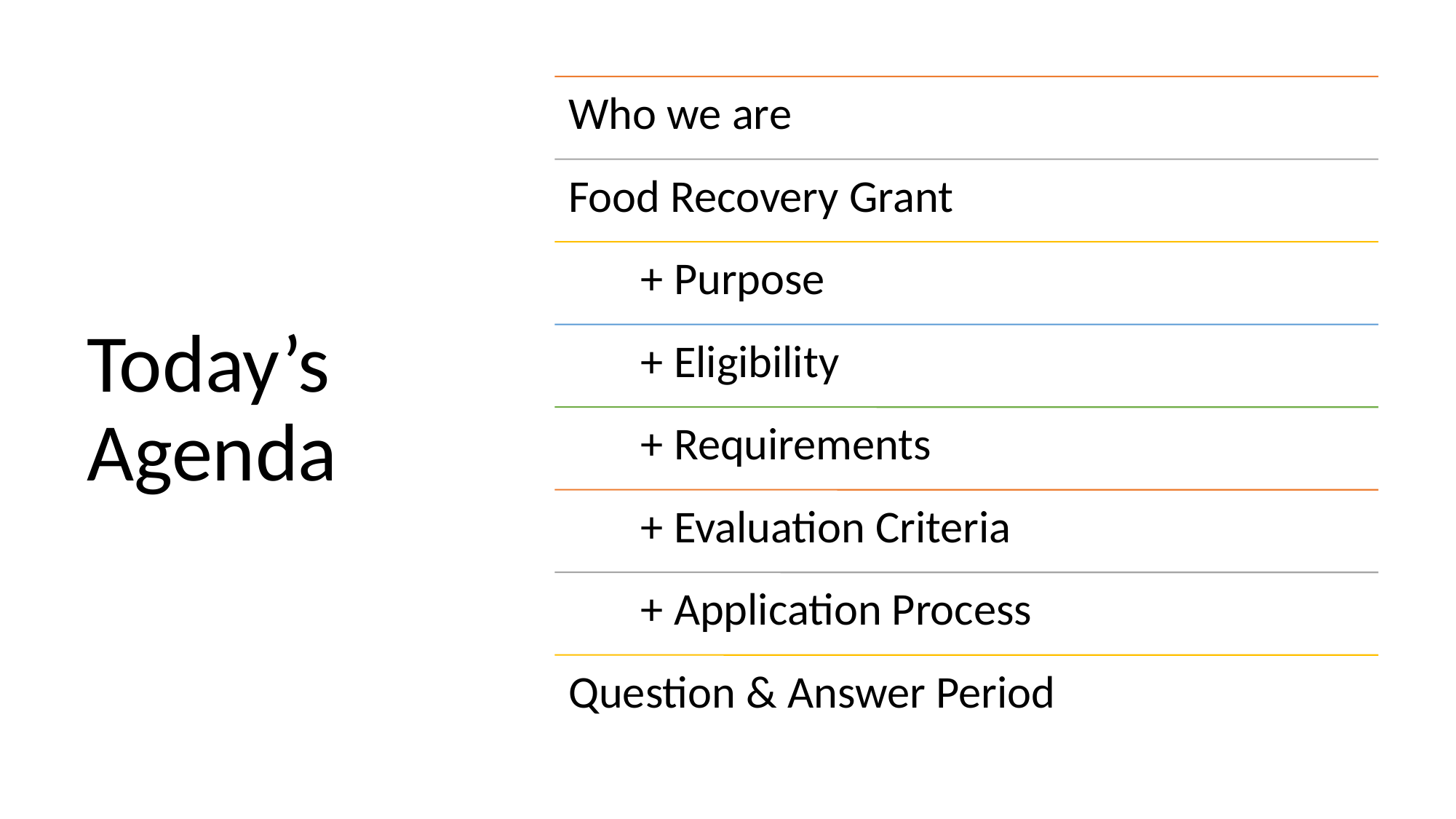

Who we are
Food Recovery Grant
       + Purpose
       + Eligibility
       + Requirements
       + Evaluation Criteria
       + Application Process
Question & Answer Period
# Today’s Agenda